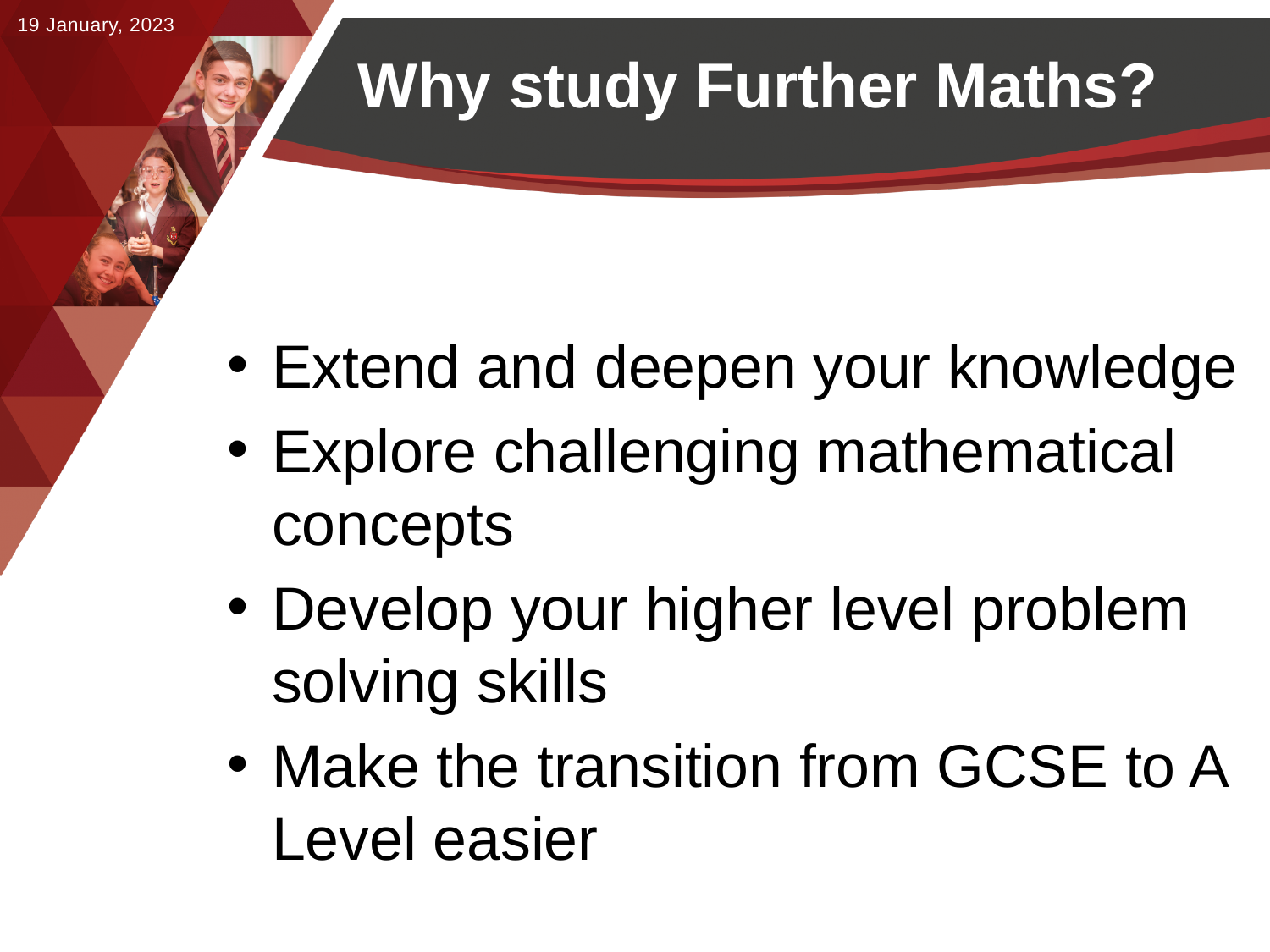

19 January, 2023
# Why study Further Maths?

Extend and deepen your knowledge
Explore challenging mathematical concepts
Develop your higher level problem solving skills
Make the transition from GCSE to A Level easier